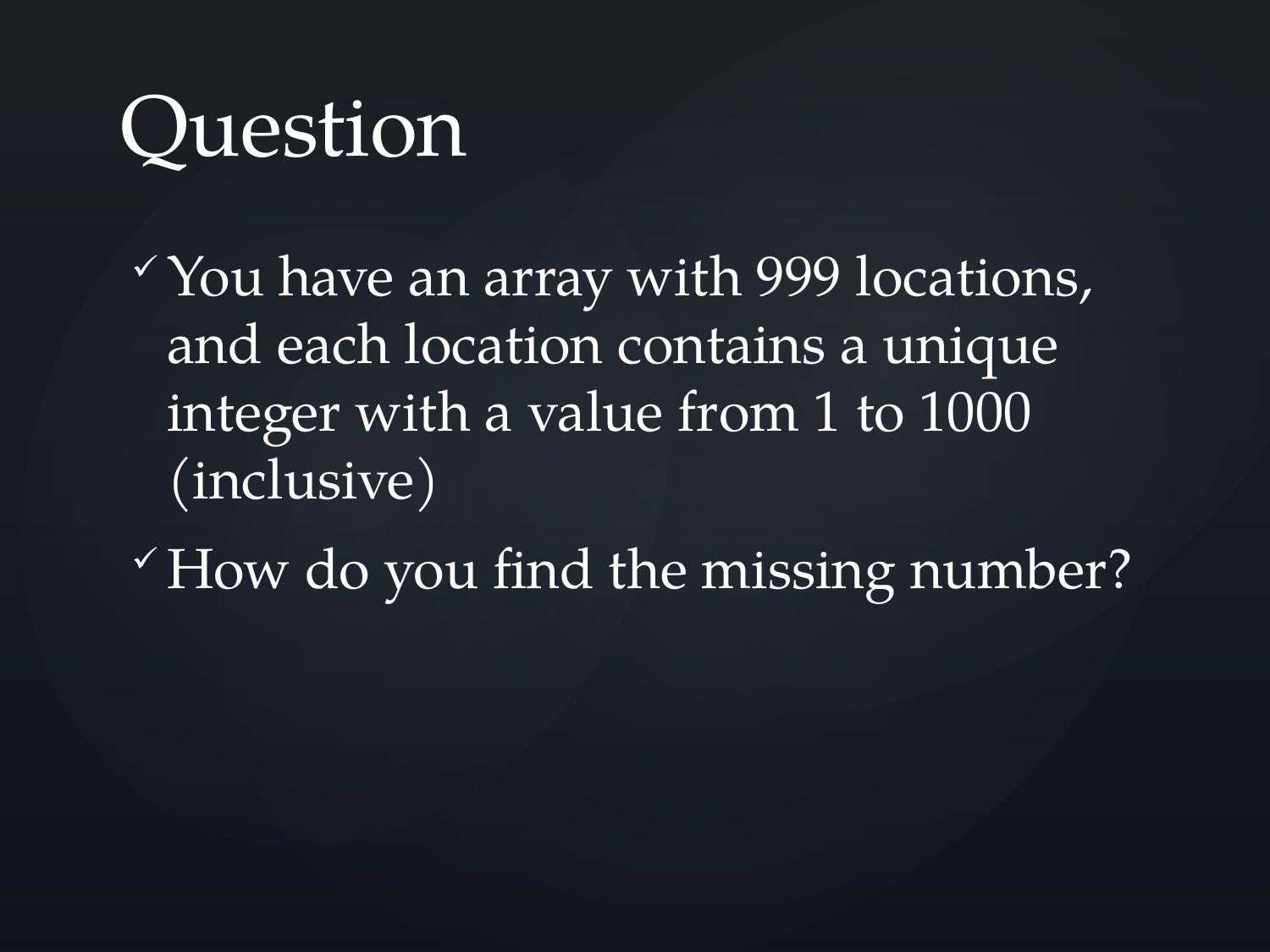

# Question
You have an array with 999 locations, and each location contains a unique integer with a value from 1 to 1000 (inclusive)
How do you find the missing number?